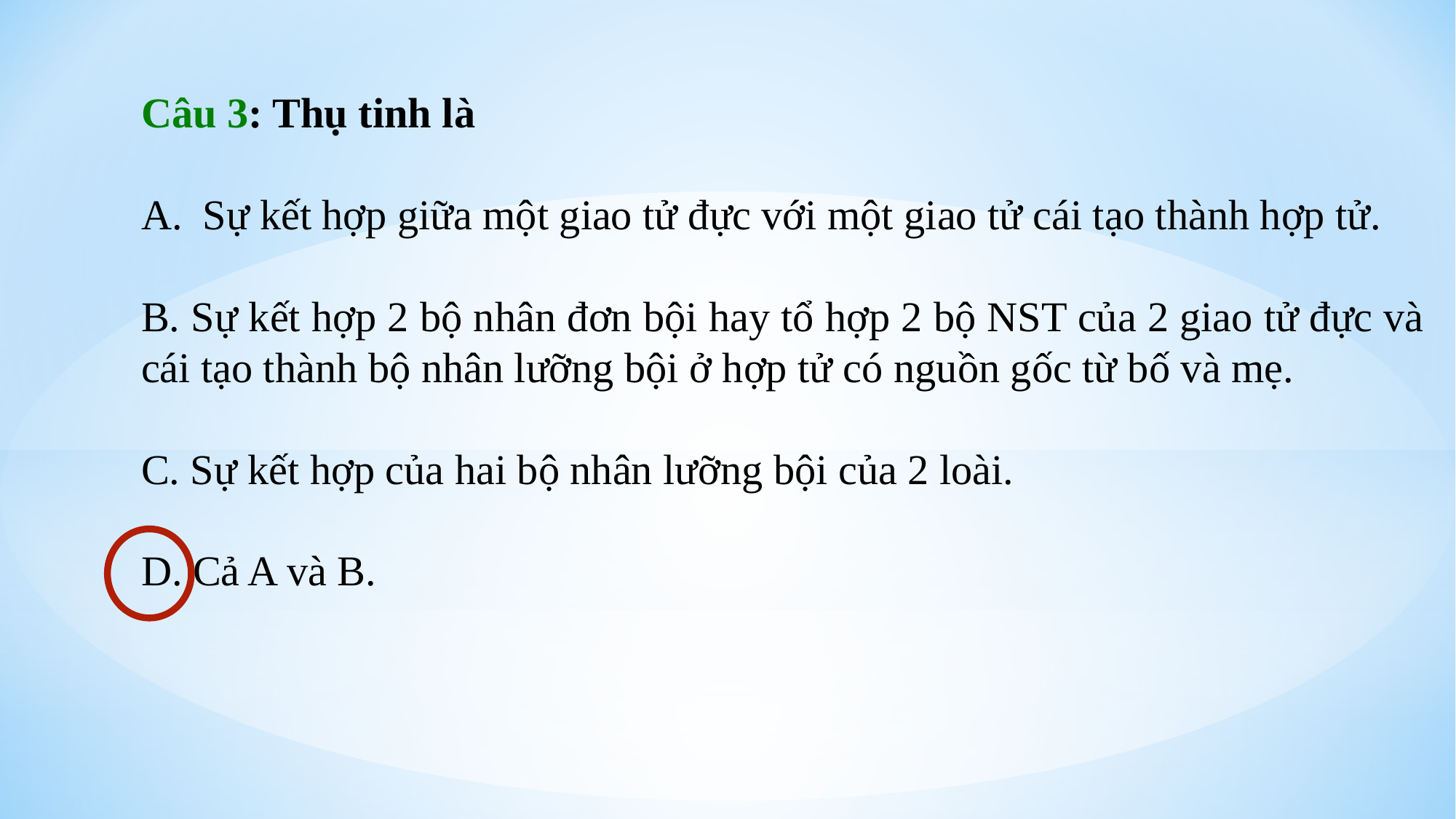

Câu 3: Thụ tinh là

Sự kết hợp giữa một giao tử đực với một giao tử cái tạo thành hợp tử.

B. Sự kết hợp 2 bộ nhân đơn bội hay tổ hợp 2 bộ NST của 2 giao tử đực và cái tạo thành bộ nhân lưỡng bội ở hợp tử có nguồn gốc từ bố và mẹ.

C. Sự kết hợp của hai bộ nhân lưỡng bội của 2 loài.

D. Cả A và B.